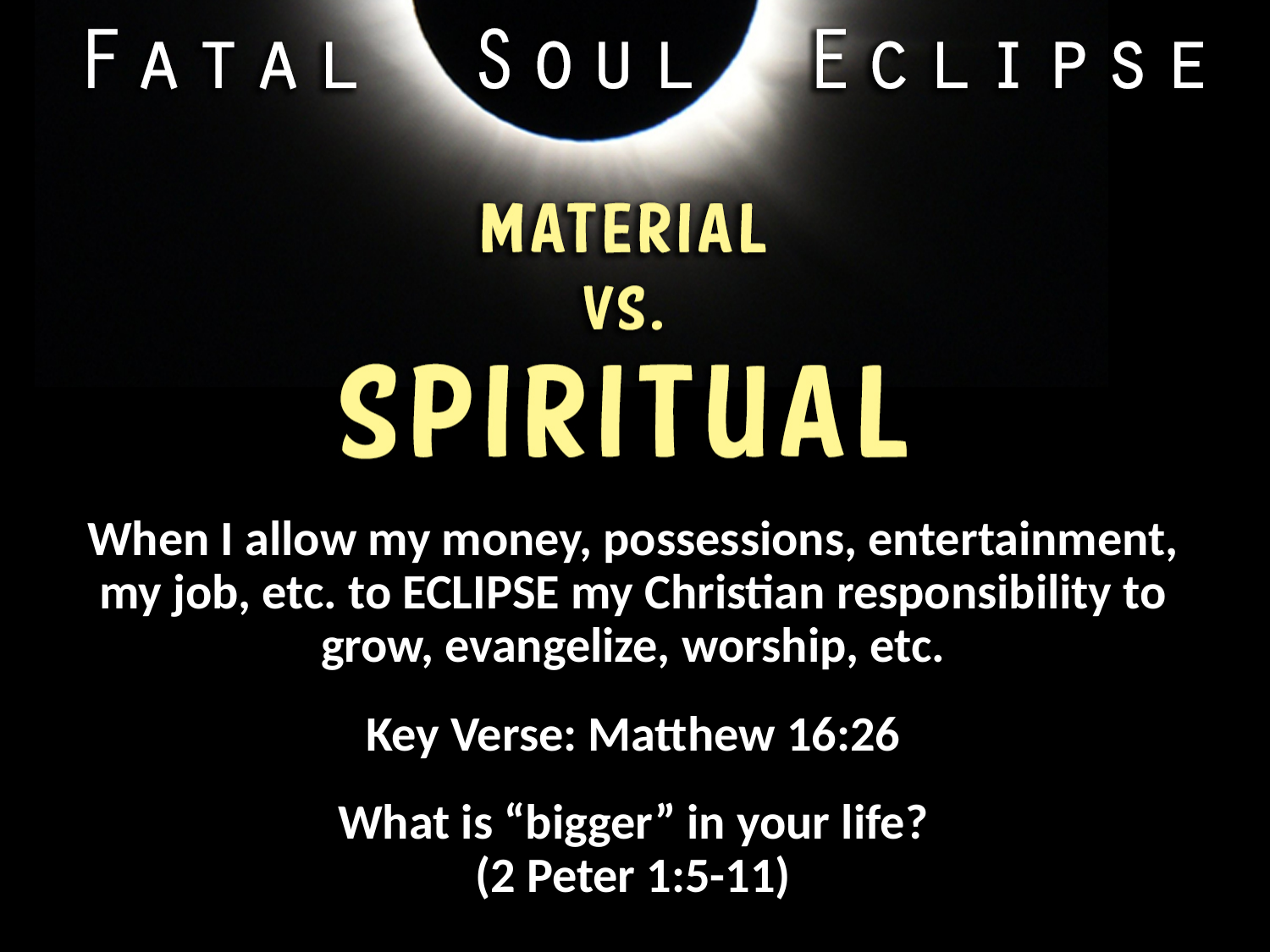

When I allow my money, possessions, entertainment, my job, etc. to ECLIPSE my Christian responsibility to grow, evangelize, worship, etc.
Key Verse: Matthew 16:26
What is “bigger” in your life?
(2 Peter 1:5-11)